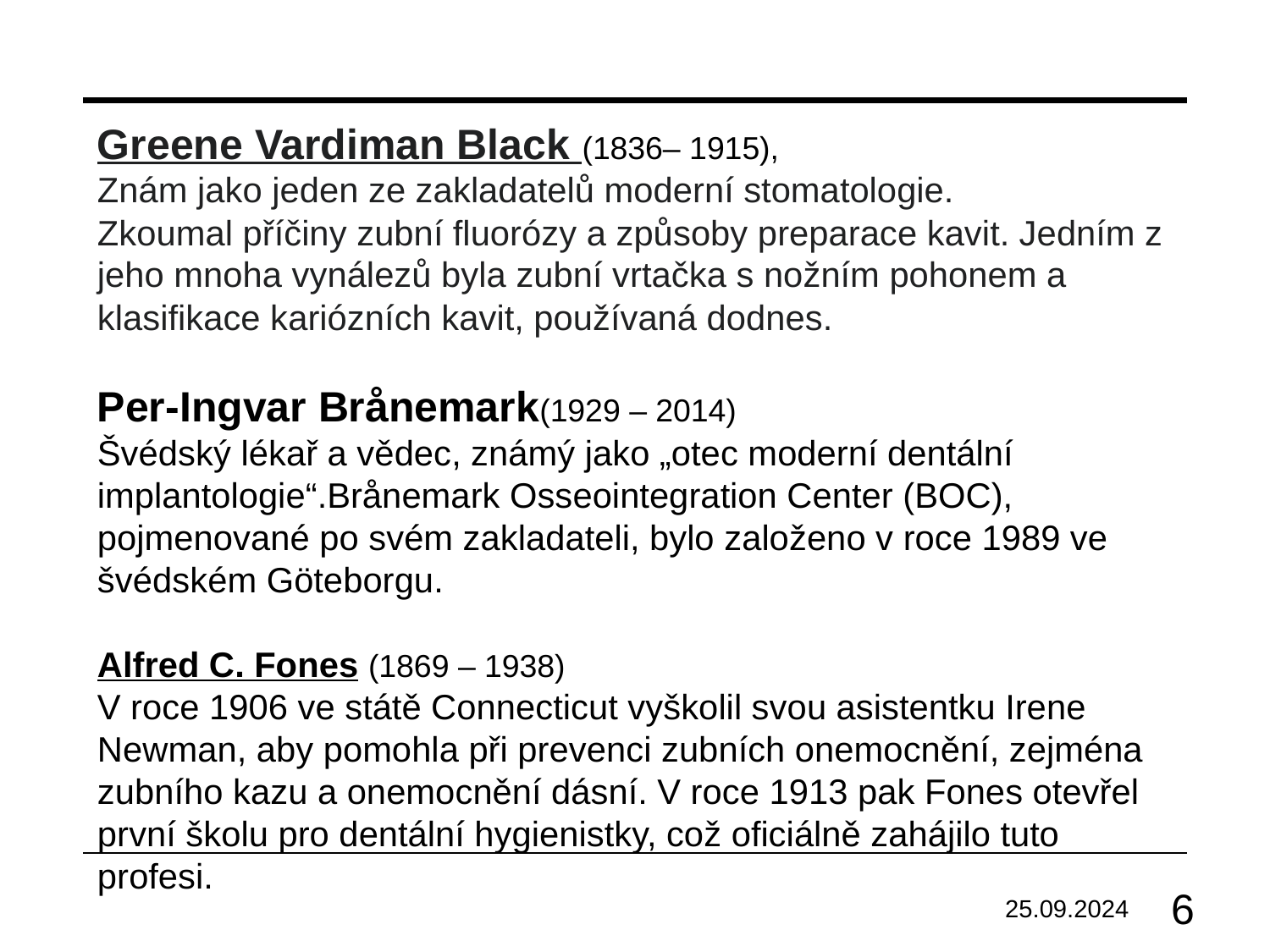

Greene Vardiman Black (1836– 1915),
Znám jako jeden ze zakladatelů moderní stomatologie.
Zkoumal příčiny zubní fluorózy a způsoby preparace kavit. Jedním z jeho mnoha vynálezů byla zubní vrtačka s nožním pohonem a klasifikace kariózních kavit, používaná dodnes.

Per-Ingvar Brånemark(1929 – 2014)
Švédský lékař a vědec, známý jako „otec moderní dentální implantologie“.Brånemark Osseointegration Center (BOC), pojmenované po svém zakladateli, bylo založeno v roce 1989 ve švédském Göteborgu.

Alfred C. Fones (1869 – 1938)
V roce 1906 ve státě Connecticut vyškolil svou asistentku Irene Newman, aby pomohla při prevenci zubních onemocnění, zejména zubního kazu a onemocnění dásní. V roce 1913 pak Fones otevřel první školu pro dentální hygienistky, což oficiálně zahájilo tuto profesi.

25.09.2024
6